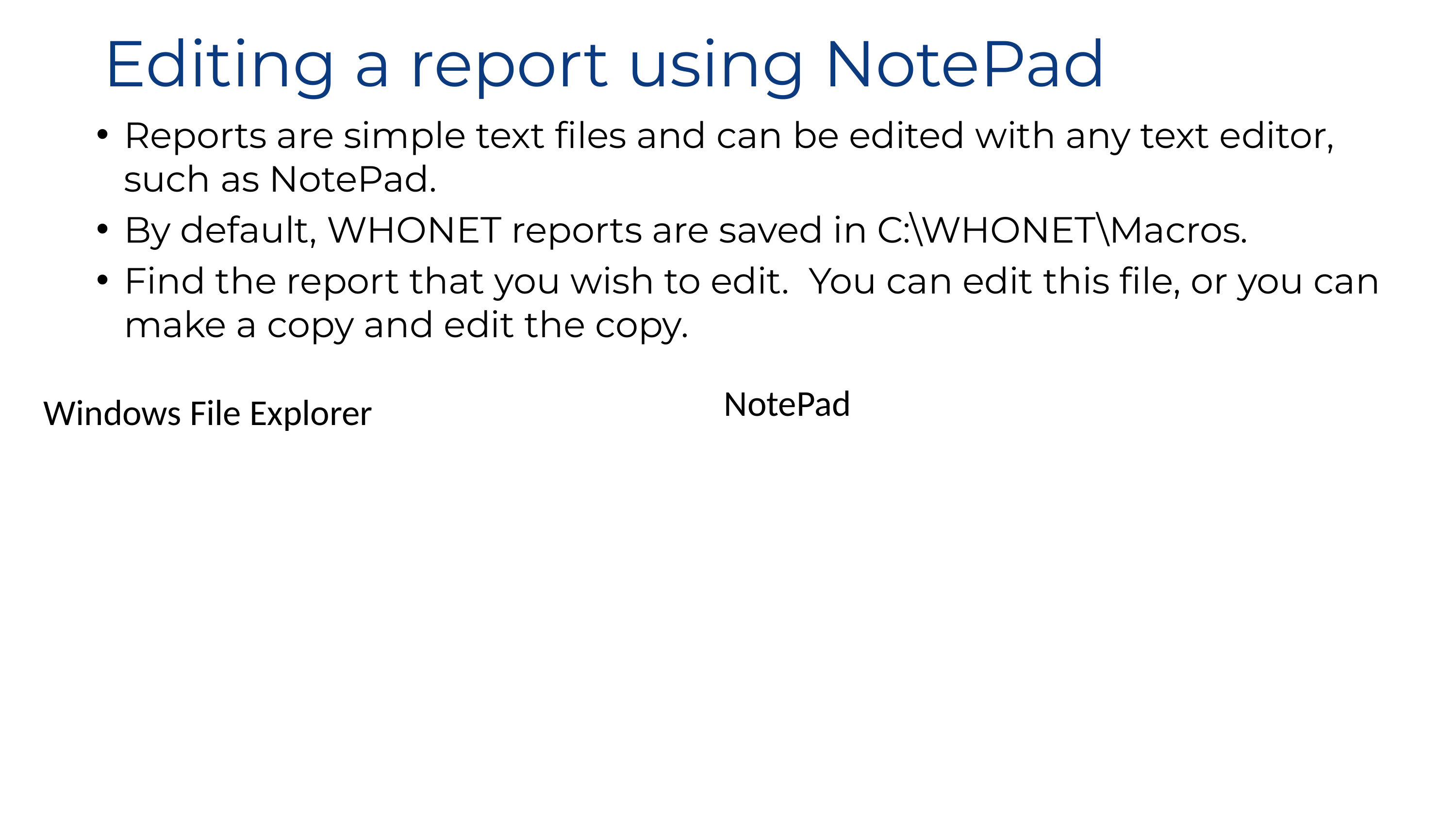

Editing a report using NotePad
Reports are simple text files and can be edited with any text editor, such as NotePad.
By default, WHONET reports are saved in C:\WHONET\Macros.
Find the report that you wish to edit.  You can edit this file, or you can make a copy and edit the copy.
NotePad
Windows File Explorer